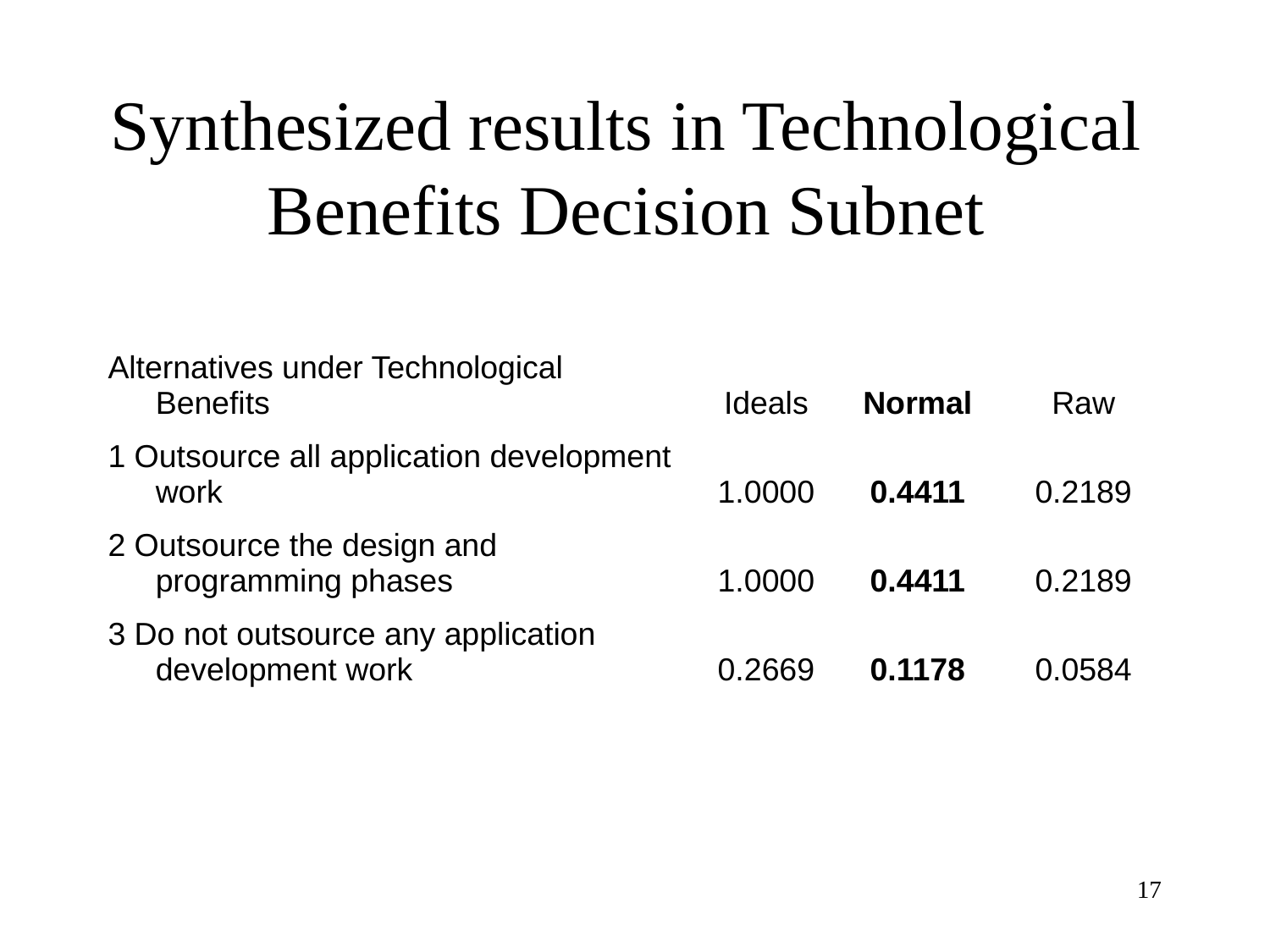

# Synthesized results in Technological Benefits Decision Subnet
| Alternatives under Technological Benefits | Ideals | Normal | Raw |
| --- | --- | --- | --- |
| 1 Outsource all application development work | 1.0000 | 0.4411 | 0.2189 |
| 2 Outsource the design and programming phases | 1.0000 | 0.4411 | 0.2189 |
| 3 Do not outsource any application development work | 0.2669 | 0.1178 | 0.0584 |
17